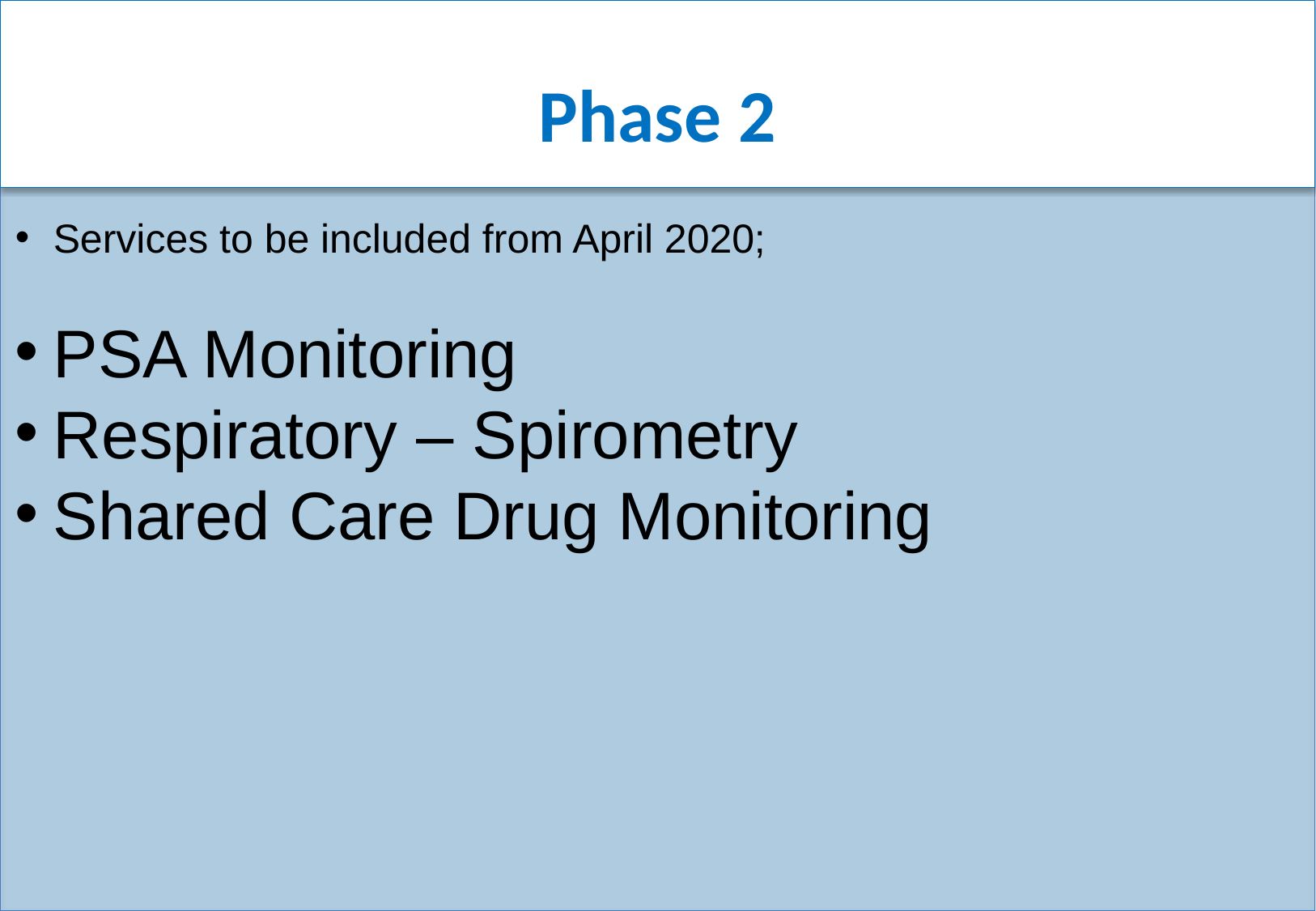

# Phase 2
Services to be included from April 2020;

PSA Monitoring
Respiratory – Spirometry
Shared Care Drug Monitoring